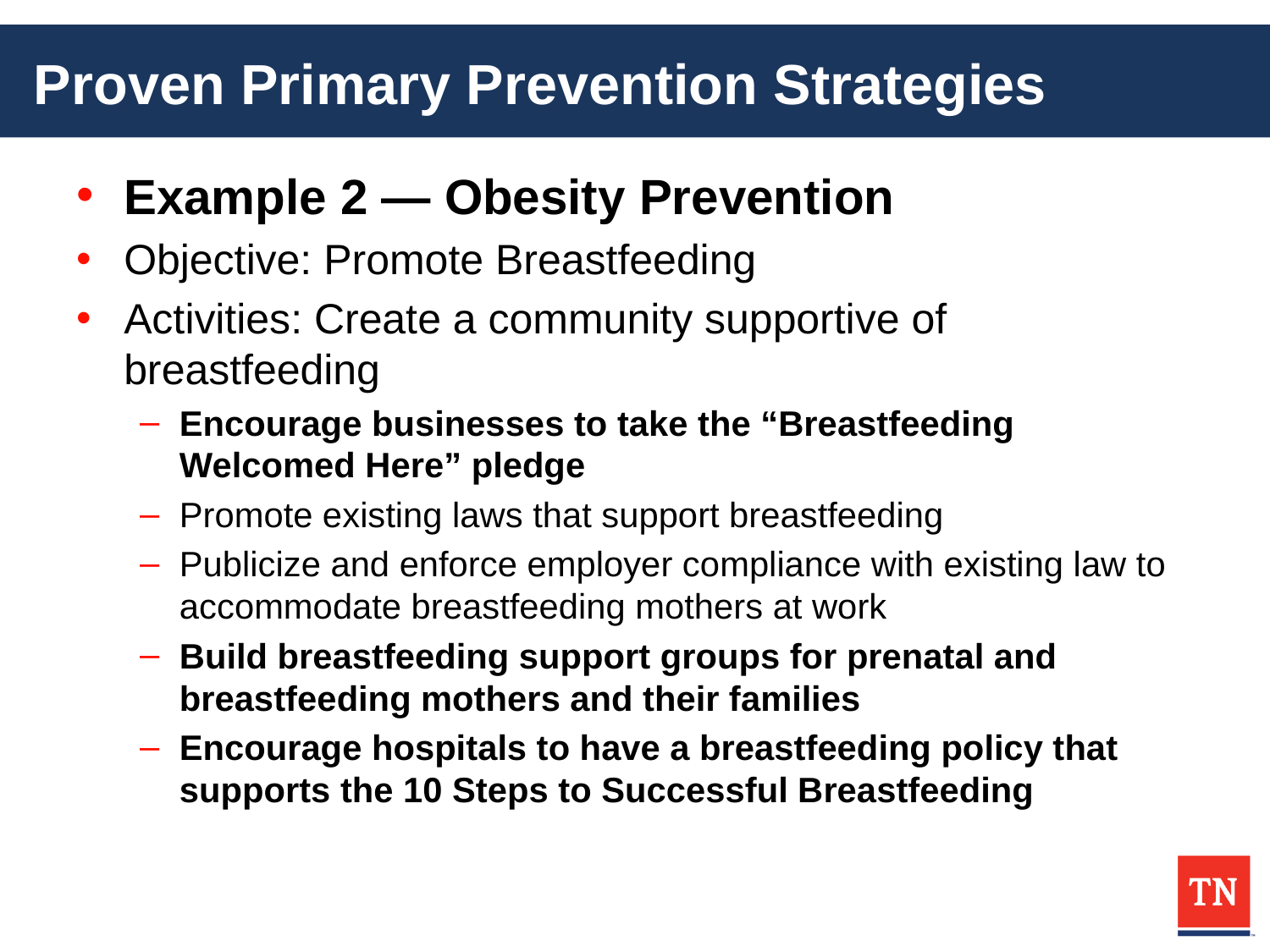

# Proven Primary Prevention Strategies
Example 2 — Obesity Prevention
Objective: Promote Breastfeeding
Activities: Create a community supportive of breastfeeding
Encourage businesses to take the “Breastfeeding Welcomed Here” pledge
Promote existing laws that support breastfeeding
Publicize and enforce employer compliance with existing law to accommodate breastfeeding mothers at work
Build breastfeeding support groups for prenatal and breastfeeding mothers and their families
Encourage hospitals to have a breastfeeding policy that supports the 10 Steps to Successful Breastfeeding